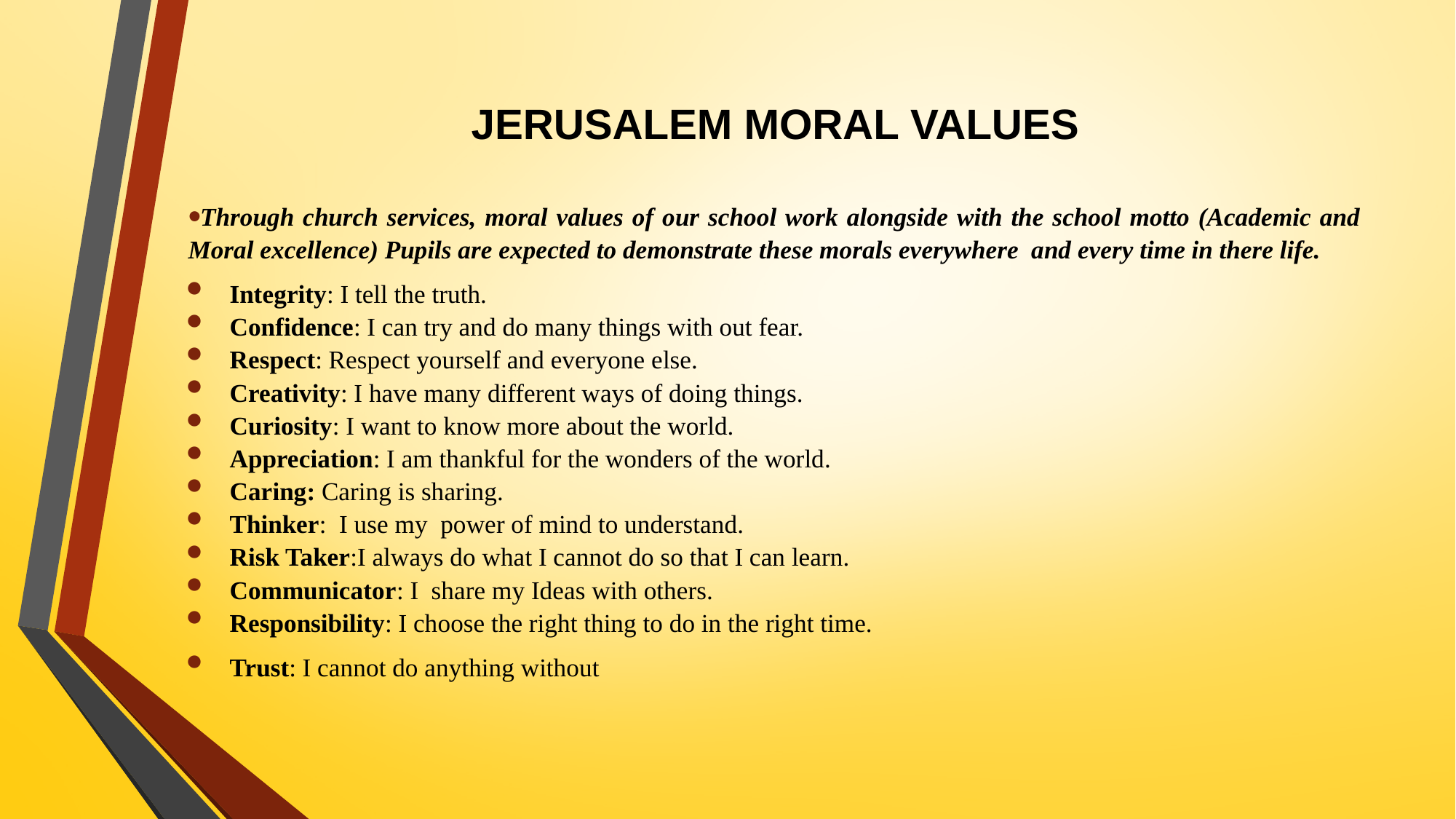

# JERUSALEM MORAL VALUES

Through church services, moral values of our school work alongside with the school motto (Academic and Moral excellence) Pupils are expected to demonstrate these morals everywhere  and every time in there life.
Integrity: I tell the truth.
Confidence: I can try and do many things with out fear.
Respect: Respect yourself and everyone else.
Creativity: I have many different ways of doing things.
Curiosity: I want to know more about the world.
Appreciation: I am thankful for the wonders of the world.
Caring: Caring is sharing.
Thinker:  I use my  power of mind to understand.
Risk Taker:I always do what I cannot do so that I can learn.
Communicator: I  share my Ideas with others.
Responsibility: I choose the right thing to do in the right time.
Trust: I cannot do anything without